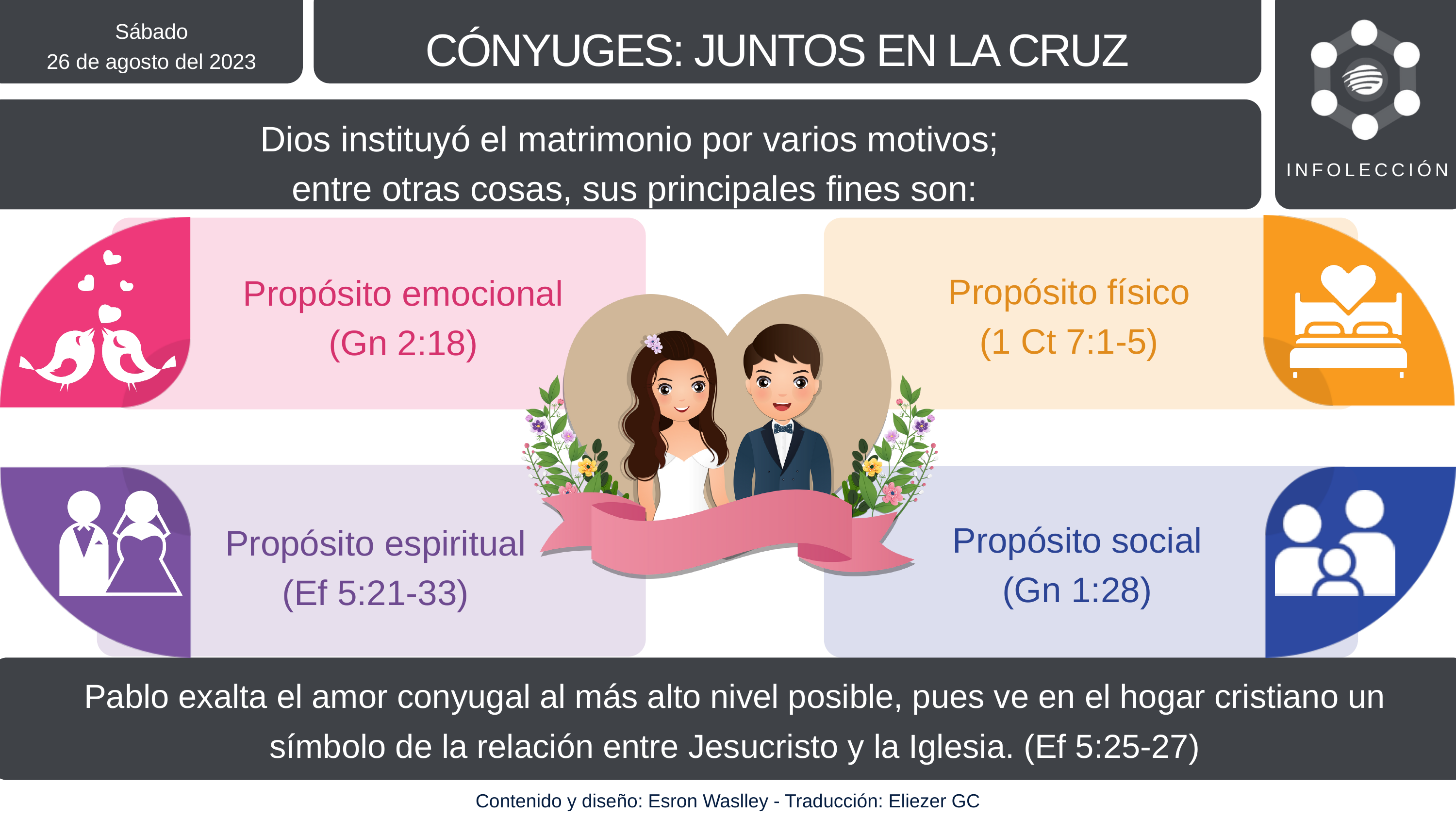

Sábado
26 de agosto del 2023
CÓNYUGES: JUNTOS EN LA CRUZ

Dios instituyó el matrimonio por varios motivos;
entre otras cosas, sus principales fines son:
INFOLECCIÓN

Propósito físico
(1 Ct 7:1-5)
Propósito emocional
(Gn 2:18)

Propósito social
(Gn 1:28)
Propósito espiritual
(Ef 5:21-33)

Pablo exalta el amor conyugal al más alto nivel posible, pues ve en el hogar cristiano un símbolo de la relación entre Jesucristo y la Iglesia. (Ef 5:25-27)
Contenido y diseño: Esron Waslley - Traducción: Eliezer GC